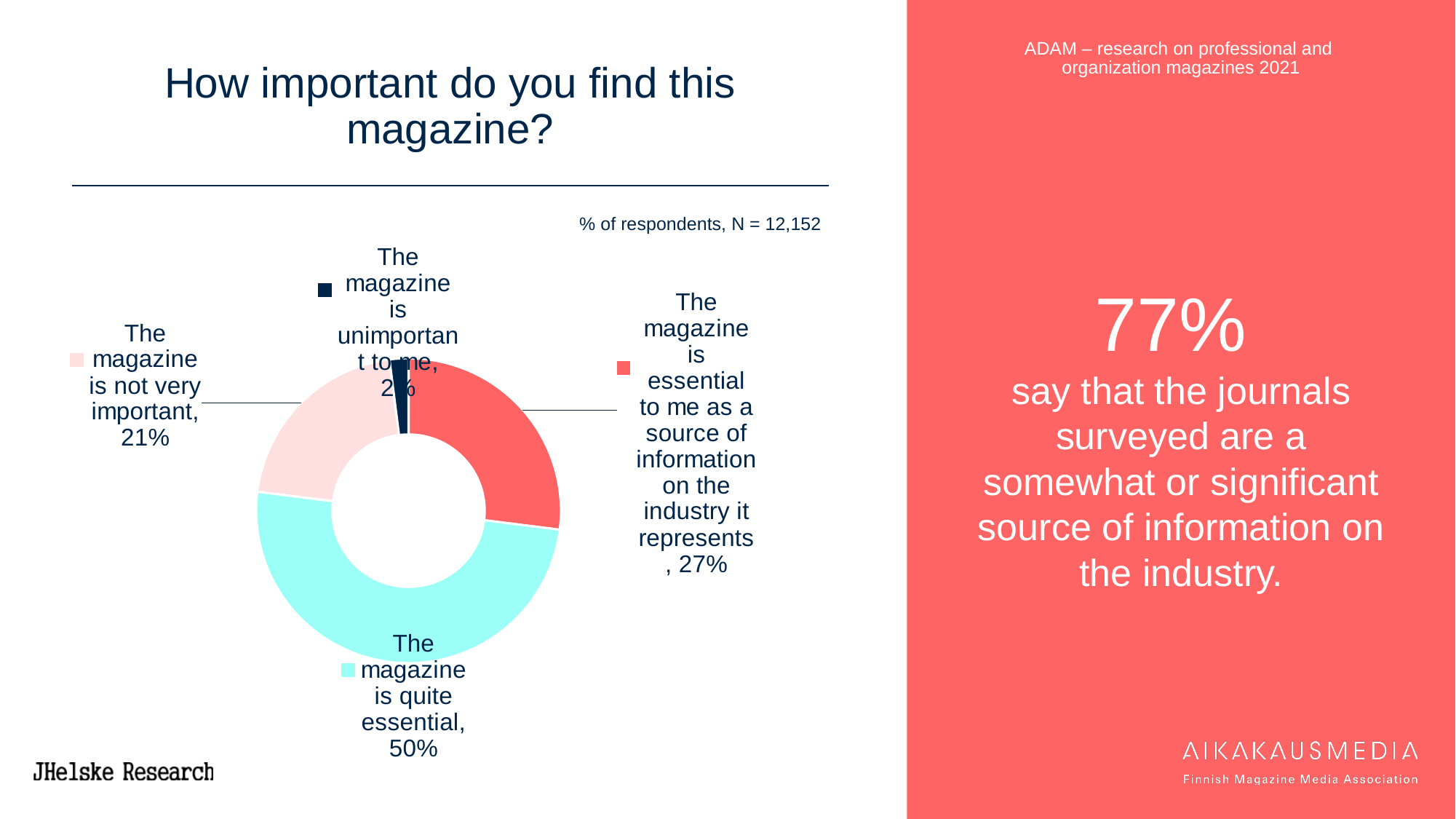

# How important do you find this magazine?
77%
say that the journals surveyed are a somewhat or significant source of information on the industry.
% of respondents, N = 12,152

### Chart

| Category | 20 ADAM |
|---|---|
| The magazine is essential to me as a source of information on the industry it represents | 27.0 |
| The magazine is quite essential | 50.0 |
| The magazine is not very important | 21.0 |
| The magazine is unimportant to me | 2.0 |